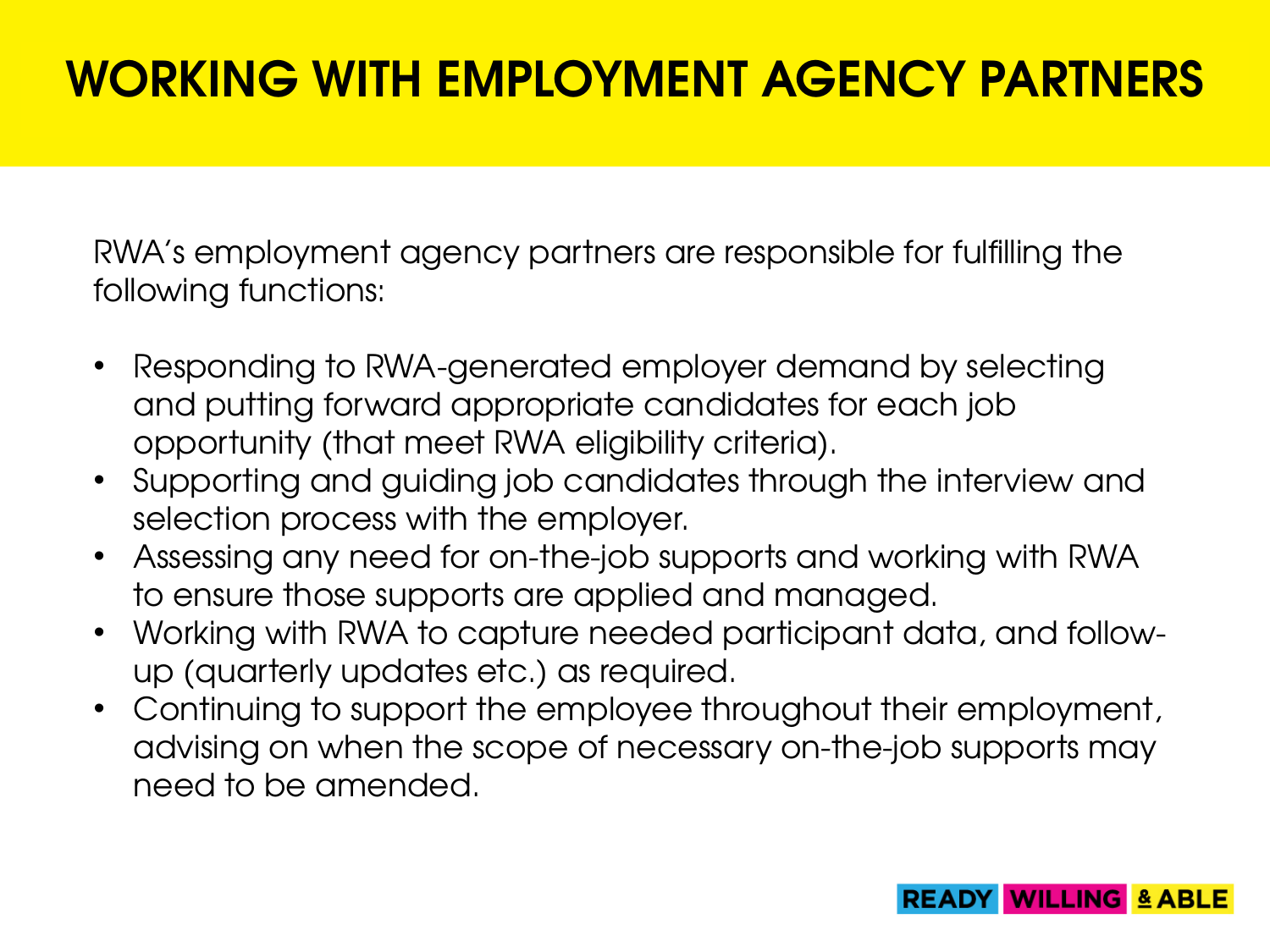

Working with employment agency partners
RWA’s employment agency partners are responsible for fulfilling the following functions:

Responding to RWA-generated employer demand by selecting and putting forward appropriate candidates for each job opportunity (that meet RWA eligibility criteria).
Supporting and guiding job candidates through the interview and selection process with the employer.
Assessing any need for on-the-job supports and working with RWA to ensure those supports are applied and managed.
Working with RWA to capture needed participant data, and follow-up (quarterly updates etc.) as required.
Continuing to support the employee throughout their employment, advising on when the scope of necessary on-the-job supports may need to be amended.